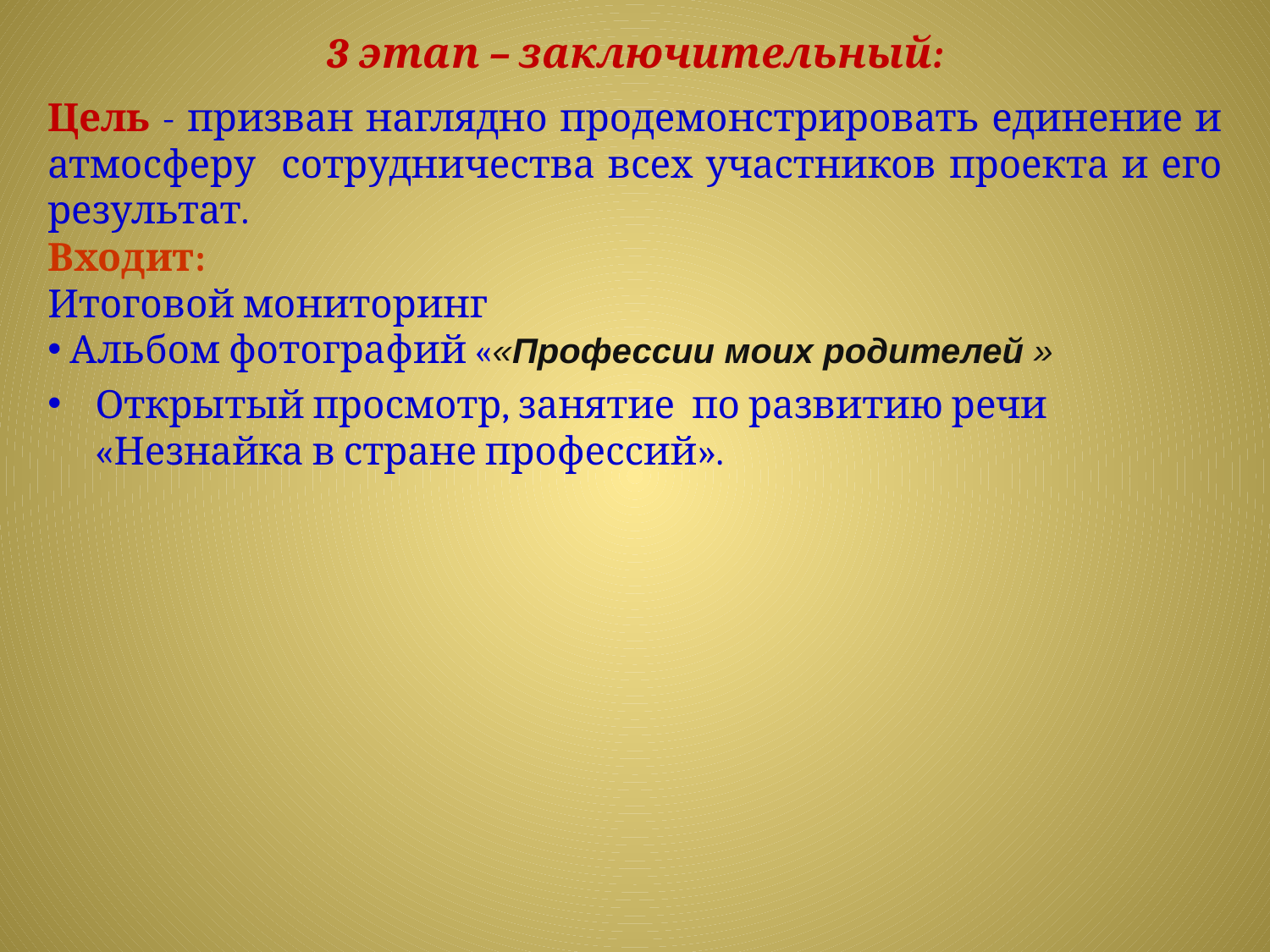

# 3 этап – заключительный:
Цель - призван наглядно продемонстрировать единение и атмосферу  сотрудничества всех участников проекта и его результат.
Входит:
Итоговой мониторинг
 Альбом фотографий ««Профессии моих родителей »
Открытый просмотр, занятие  по развитию речи «Незнайка в стране профессий».